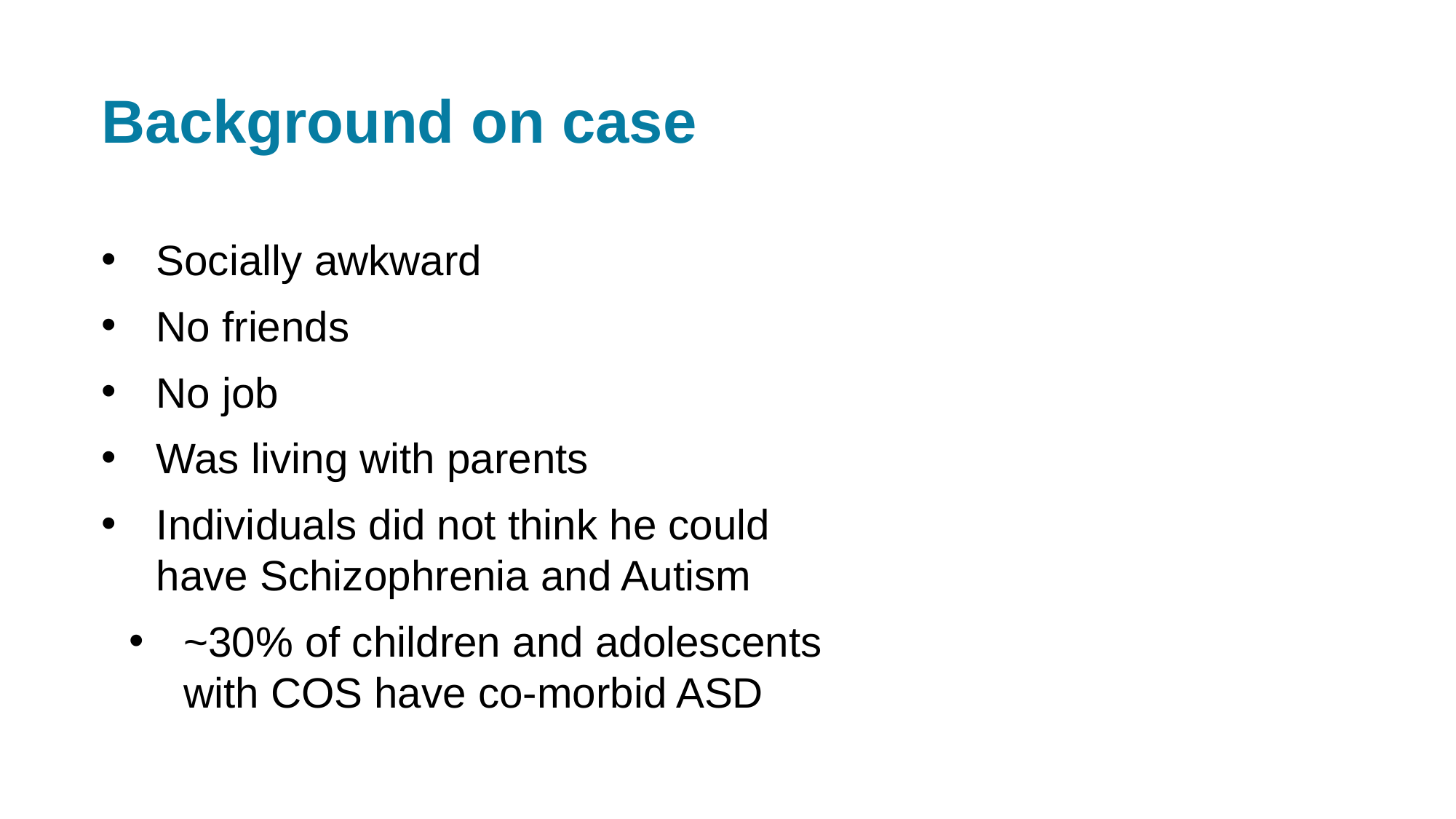

# Background on case
Socially awkward
No friends
No job
Was living with parents
Individuals did not think he could have Schizophrenia and Autism
~30% of children and adolescents with COS have co-morbid ASD